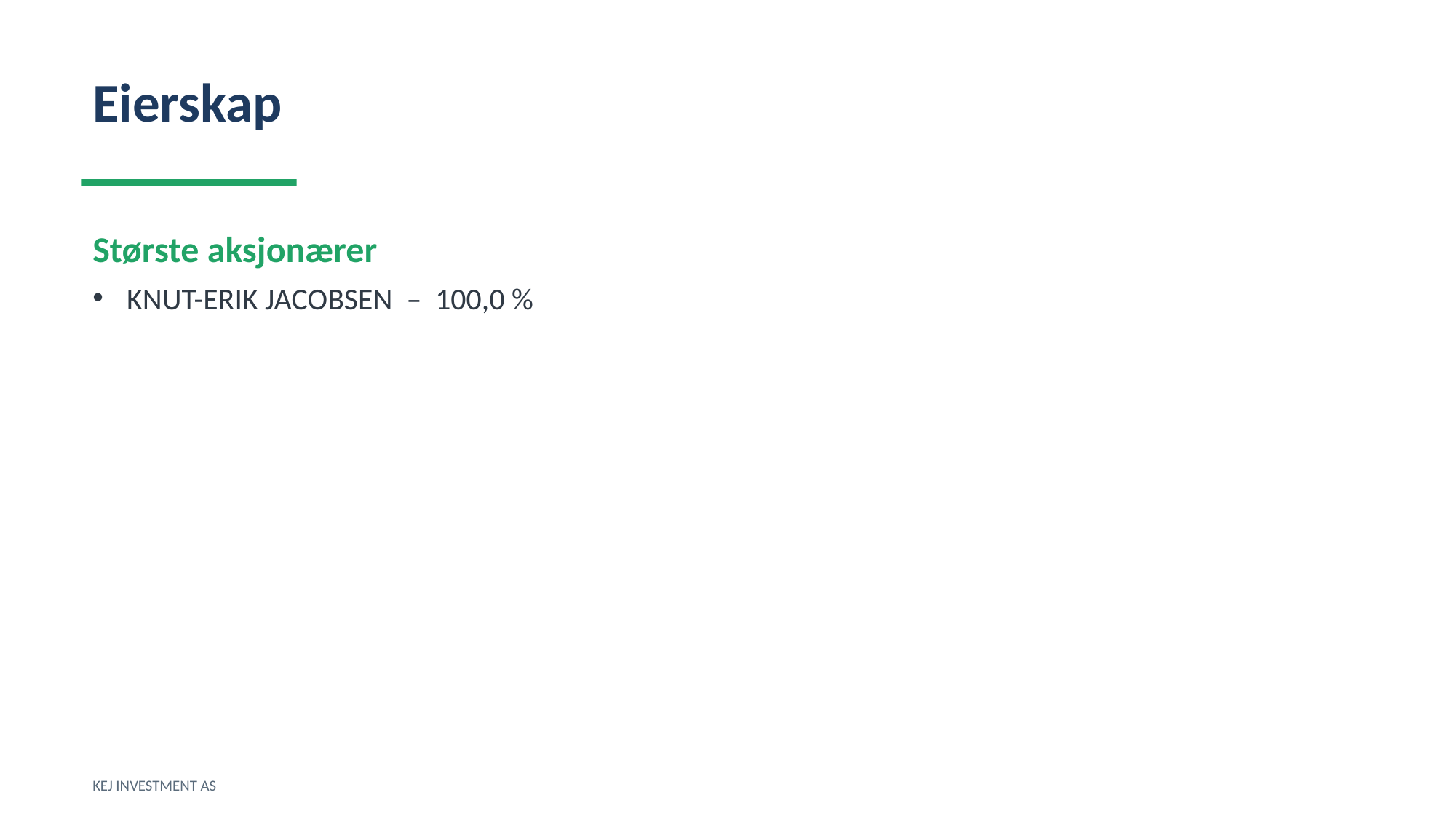

Eierskap

Største aksjonærer
KNUT-ERIK JACOBSEN  –  100,0 %
KEJ INVESTMENT AS